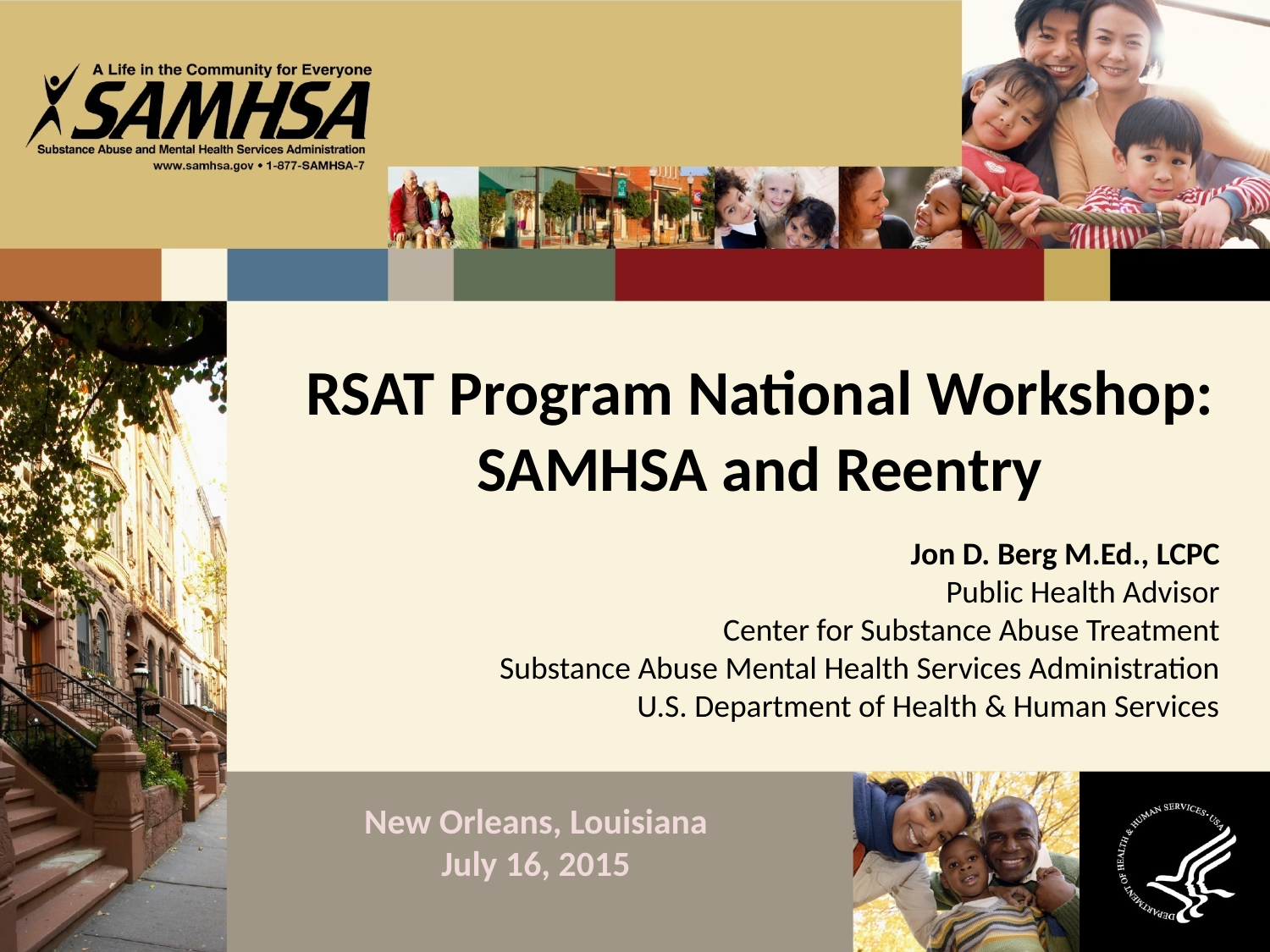

RSAT Program National Workshop: SAMHSA and Reentry
Jon D. Berg M.Ed., LCPC
Public Health Advisor
Center for Substance Abuse Treatment
Substance Abuse Mental Health Services Administration
U.S. Department of Health & Human Services
New Orleans, Louisiana
July 16, 2015